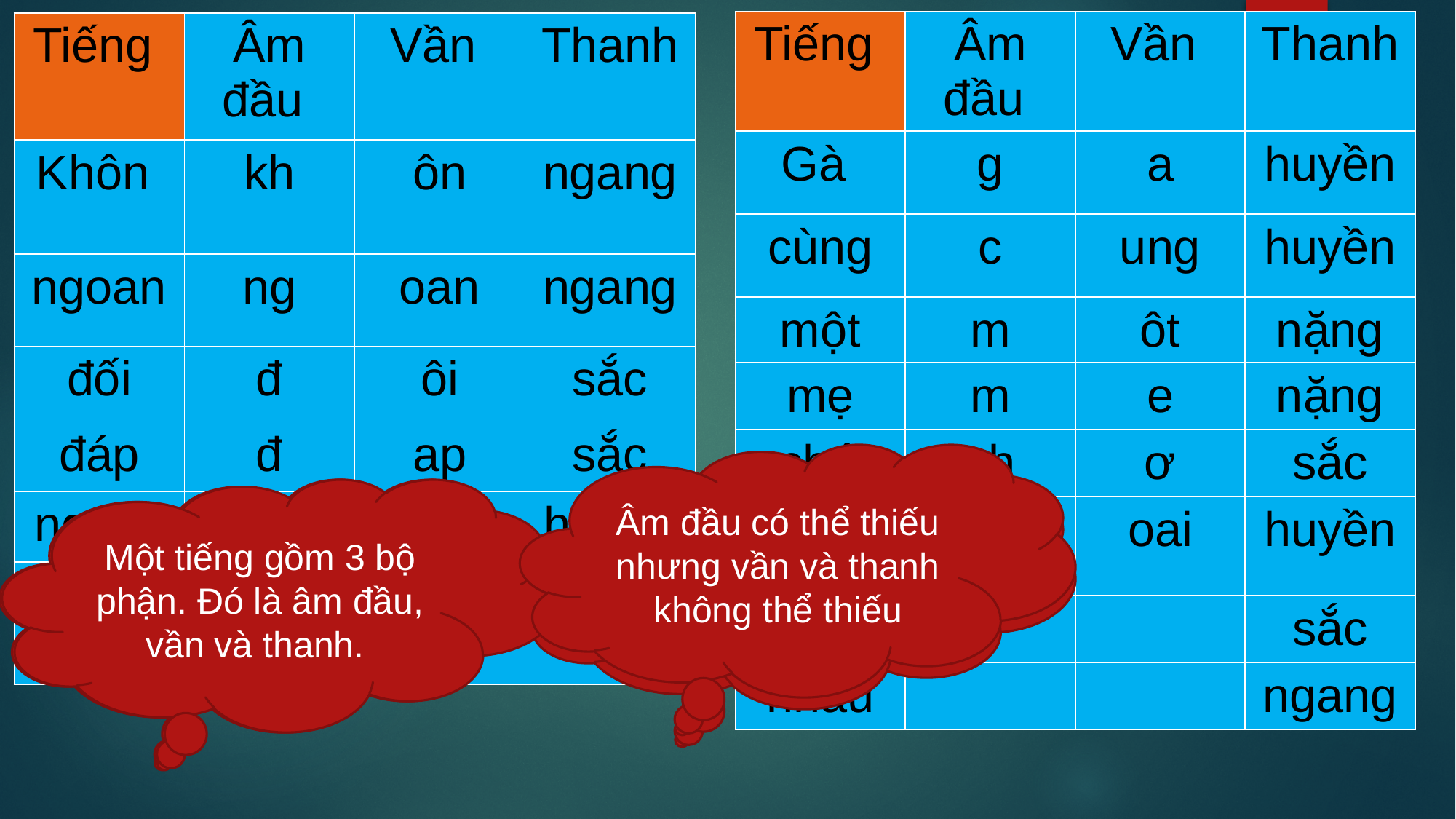

| Tiếng | Âm đầu | Vần | Thanh |
| --- | --- | --- | --- |
| Gà | g | a | huyền |
| cùng | c | ung | huyền |
| một | m | ôt | nặng |
| mẹ | m | e | nặng |
| chớ | ch | ơ | sắc |
| hoài | h | oai | huyền |
| đá |  |  | sắc |
| nhau |  |  | ngang |
| Tiếng | Âm đầu | Vần | Thanh |
| --- | --- | --- | --- |
| Khôn | kh | ôn | ngang |
| ngoan | ng | oan | ngang |
| đối | đ | ôi | sắc |
| đáp | đ | ap | sắc |
| người | ng | ươi | huyền |
| ngoài | ng | oai | huyền |
Âm đầu có thể thiếu nhưng vần và thanh không thể thiếu
Bộ phận nào có thể thiếu? Bộ phận nào không thể thiếu?
Một tiếng gồm 3 bộ phận. Đó là âm đầu, vần và thanh.
Một tiếng gồm mấy bộ phận? Đó là những bộ phận nào?